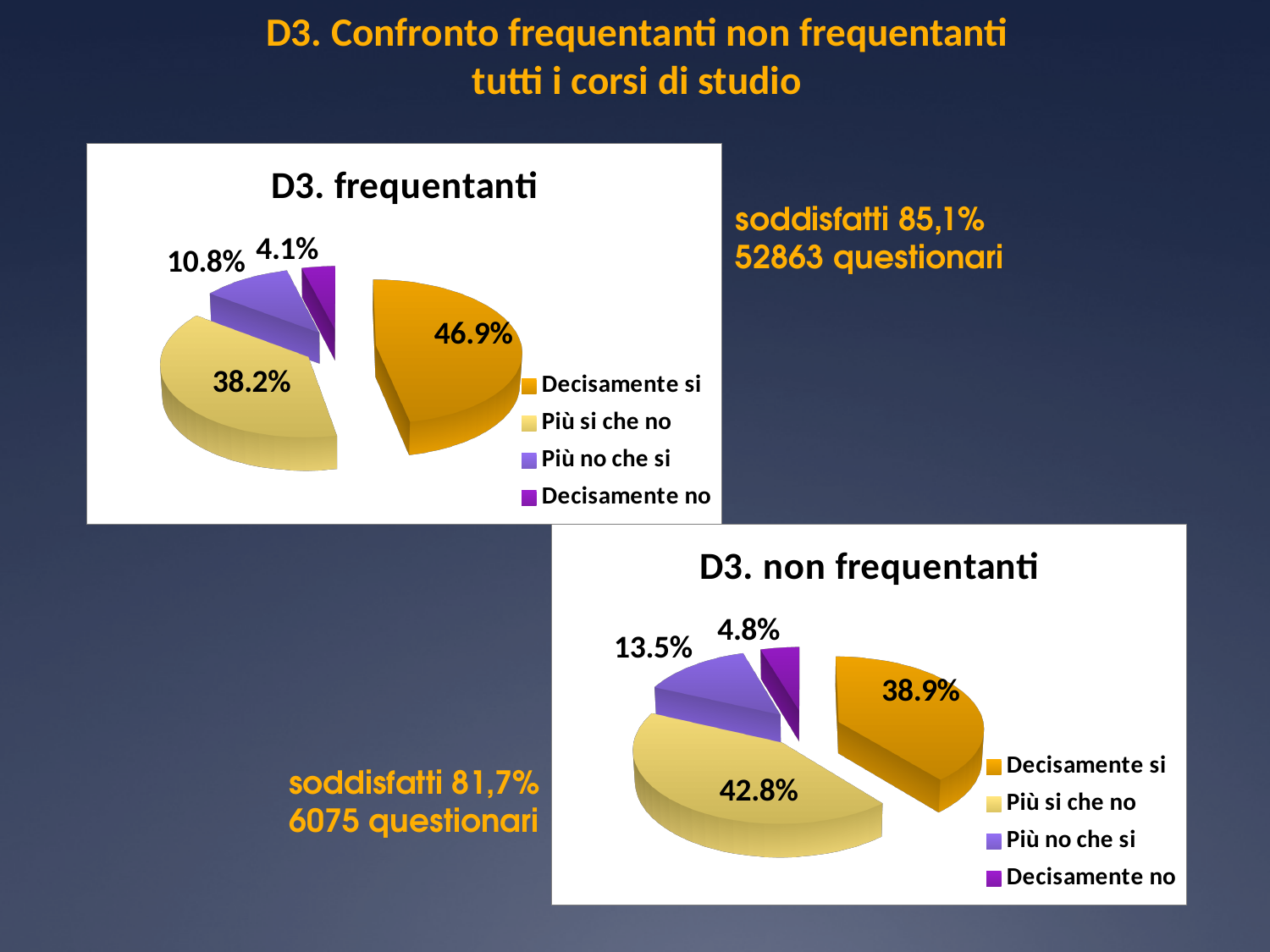

# D3. Confronto frequentanti non frequentanti tutti i corsi di studio

[unsupported chart]

soddisfatti 85,1%
52863 questionari

[unsupported chart]

soddisfatti 81,7%
6075 questionari